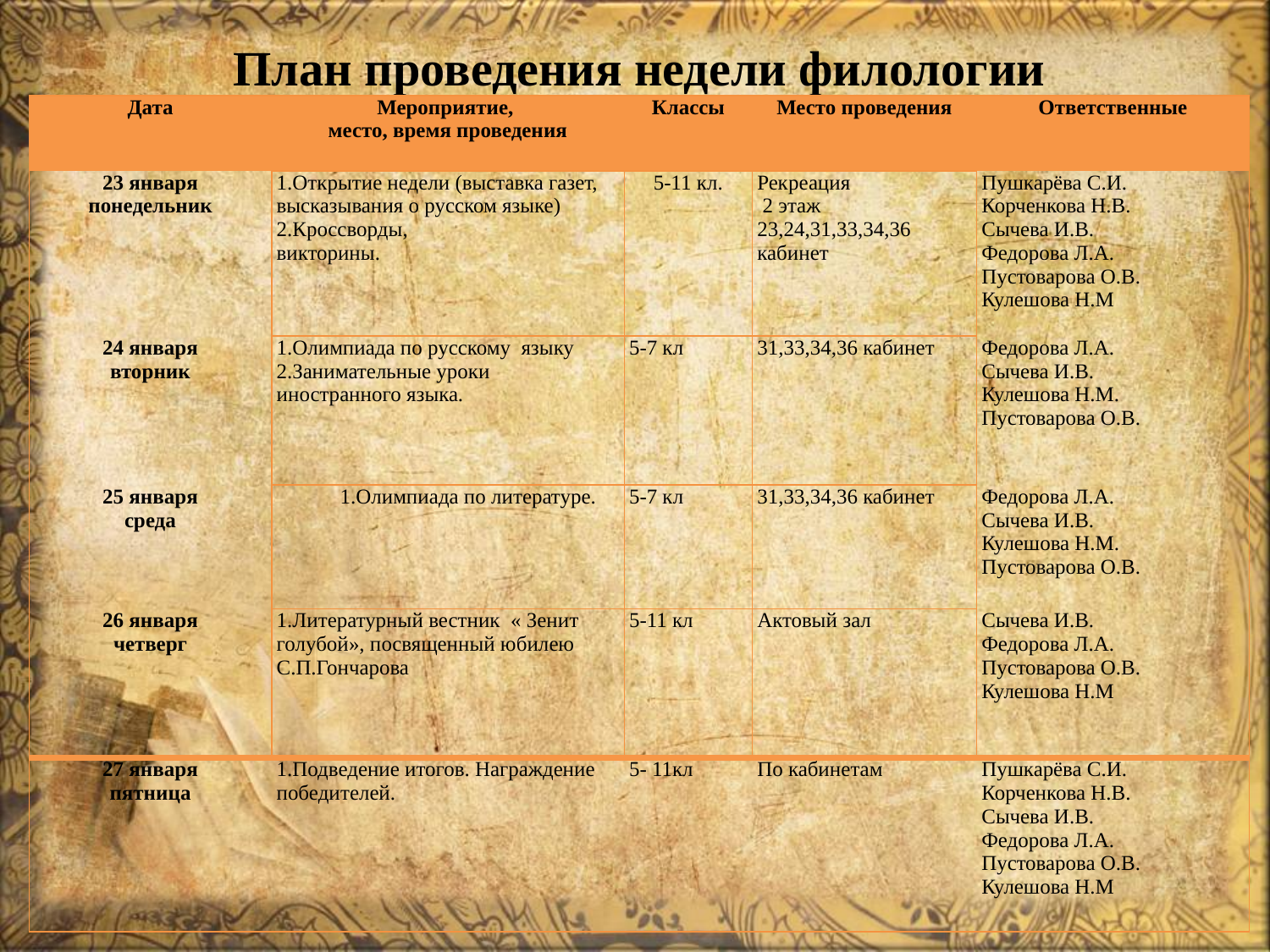

# План проведения недели филологии
| Дата | Мероприятие, место, время проведения | Классы | Место проведения | Ответственные |
| --- | --- | --- | --- | --- |
| 23 января понедельник | 1.Открытие недели (выставка газет, высказывания о русском языке) 2.Кроссворды, викторины. | 5-11 кл. | Рекреация 2 этаж 23,24,31,33,34,36 кабинет | Пушкарёва С.И. Корченкова Н.В. Сычева И.В. Федорова Л.А. Пустоварова О.В. Кулешова Н.М |
| 24 января вторник | 1.Олимпиада по русскому языку 2.Занимательные уроки иностранного языка. | 5-7 кл | 31,33,34,36 кабинет | Федорова Л.А. Сычева И.В. Кулешова Н.М. Пустоварова О.В. |
| 25 января среда | 1.Олимпиада по литературе. | 5-7 кл | 31,33,34,36 кабинет | Федорова Л.А. Сычева И.В. Кулешова Н.М. Пустоварова О.В. |
| 26 января четверг | 1.Литературный вестник « Зенит голубой», посвященный юбилею С.П.Гончарова | 5-11 кл | Актовый зал | Сычева И.В. Федорова Л.А. Пустоварова О.В. Кулешова Н.М |
| 27 января пятница | 1.Подведение итогов. Награждение победителей. | 5- 11кл | По кабинетам | Пушкарёва С.И. Корченкова Н.В. Сычева И.В. Федорова Л.А. Пустоварова О.В. Кулешова Н.М |